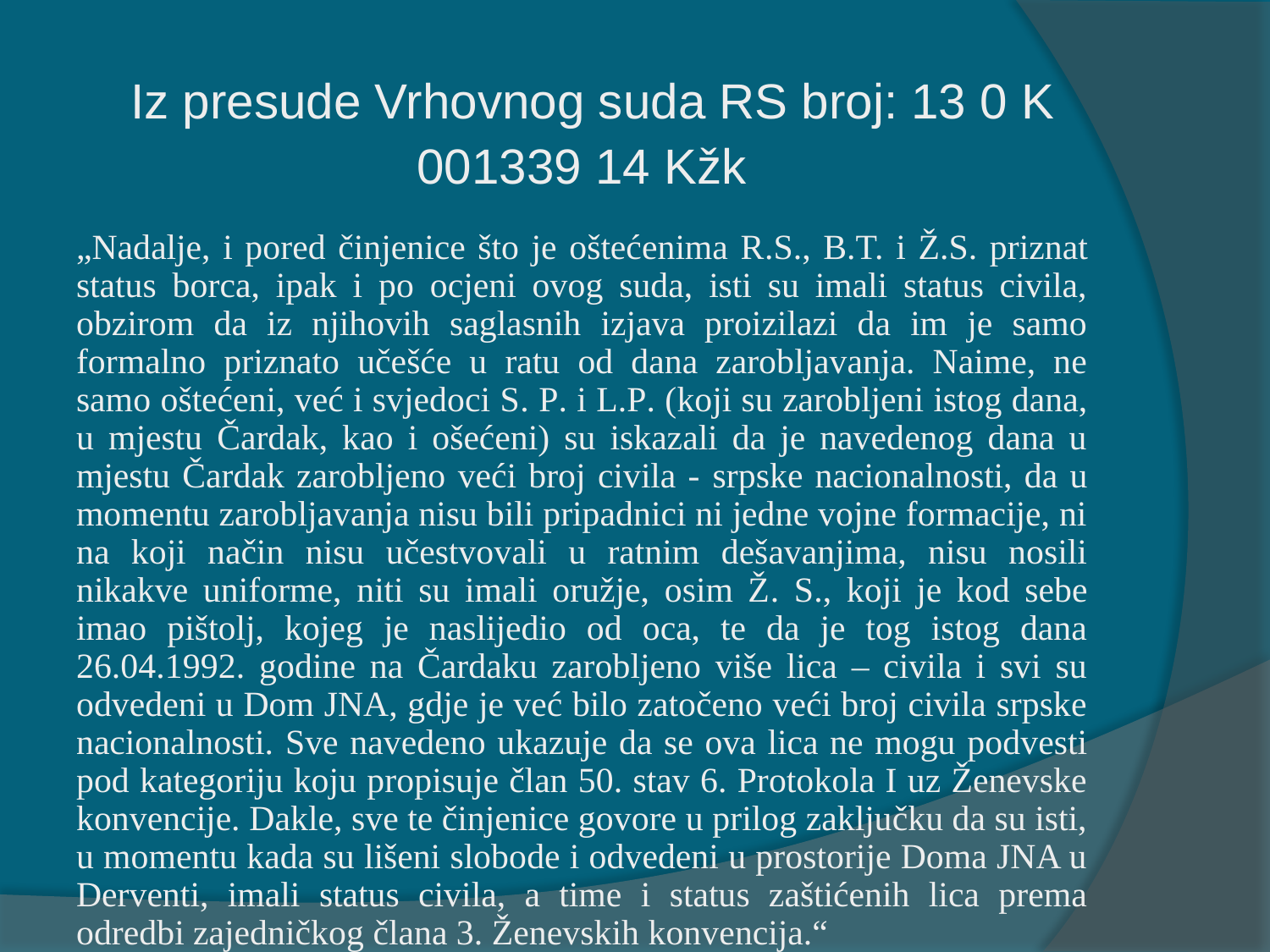

# Iz presude Vrhovnog suda RS broj: 13 0 K 001339 14 Kžk
„Nadalje, i pored činjenice što je oštećenima R.S., B.T. i Ž.S. priznat status borca, ipak i po ocjeni ovog suda, isti su imali status civila, obzirom da iz njihovih saglasnih izjava proizilazi da im je samo formalno priznato učešće u ratu od dana zarobljavanja. Naime, ne samo oštećeni, već i svjedoci S. P. i L.P. (koji su zarobljeni istog dana, u mjestu Čardak, kao i ošećeni) su iskazali da je navedenog dana u mjestu Čardak zarobljeno veći broj civila - srpske nacionalnosti, da u momentu zarobljavanja nisu bili pripadnici ni jedne vojne formacije, ni na koji način nisu učestvovali u ratnim dešavanjima, nisu nosili nikakve uniforme, niti su imali oružje, osim Ž. S., koji je kod sebe imao pištolj, kojeg je naslijedio od oca, te da je tog istog dana 26.04.1992. godine na Čardaku zarobljeno više lica – civila i svi su odvedeni u Dom JNA, gdje je već bilo zatočeno veći broj civila srpske nacionalnosti. Sve navedeno ukazuje da se ova lica ne mogu podvesti pod kategoriju koju propisuje član 50. stav 6. Protokola I uz Ženevske konvencije. Dakle, sve te činjenice govore u prilog zaključku da su isti, u momentu kada su lišeni slobode i odvedeni u prostorije Doma JNA u Derventi, imali status civila, a time i status zaštićenih lica prema odredbi zajedničkog člana 3. Ženevskih konvencija.“